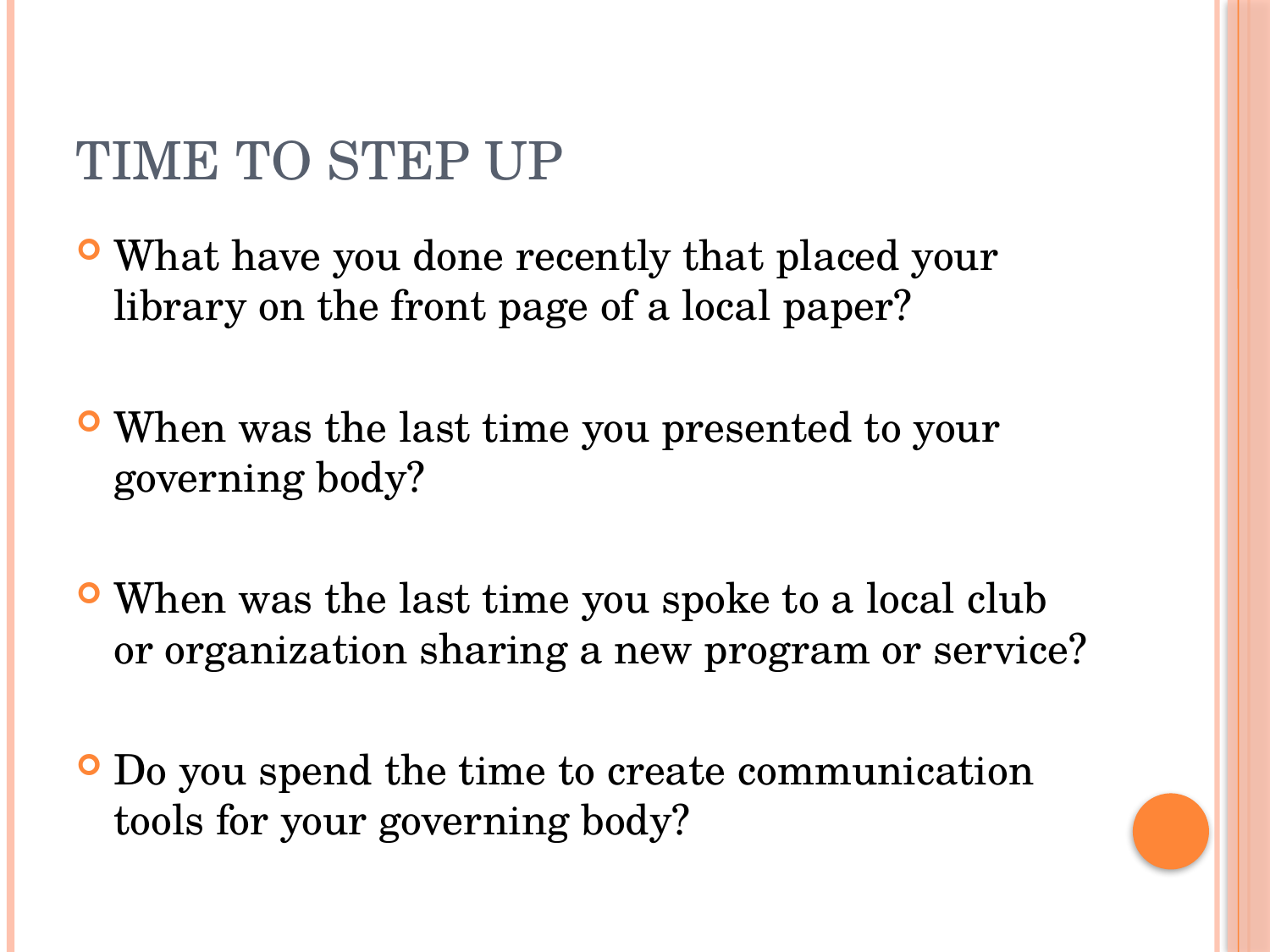

# Time to Step Up
What have you done recently that placed your library on the front page of a local paper?

When was the last time you presented to your governing body?

When was the last time you spoke to a local club or organization sharing a new program or service?

Do you spend the time to create communication tools for your governing body?